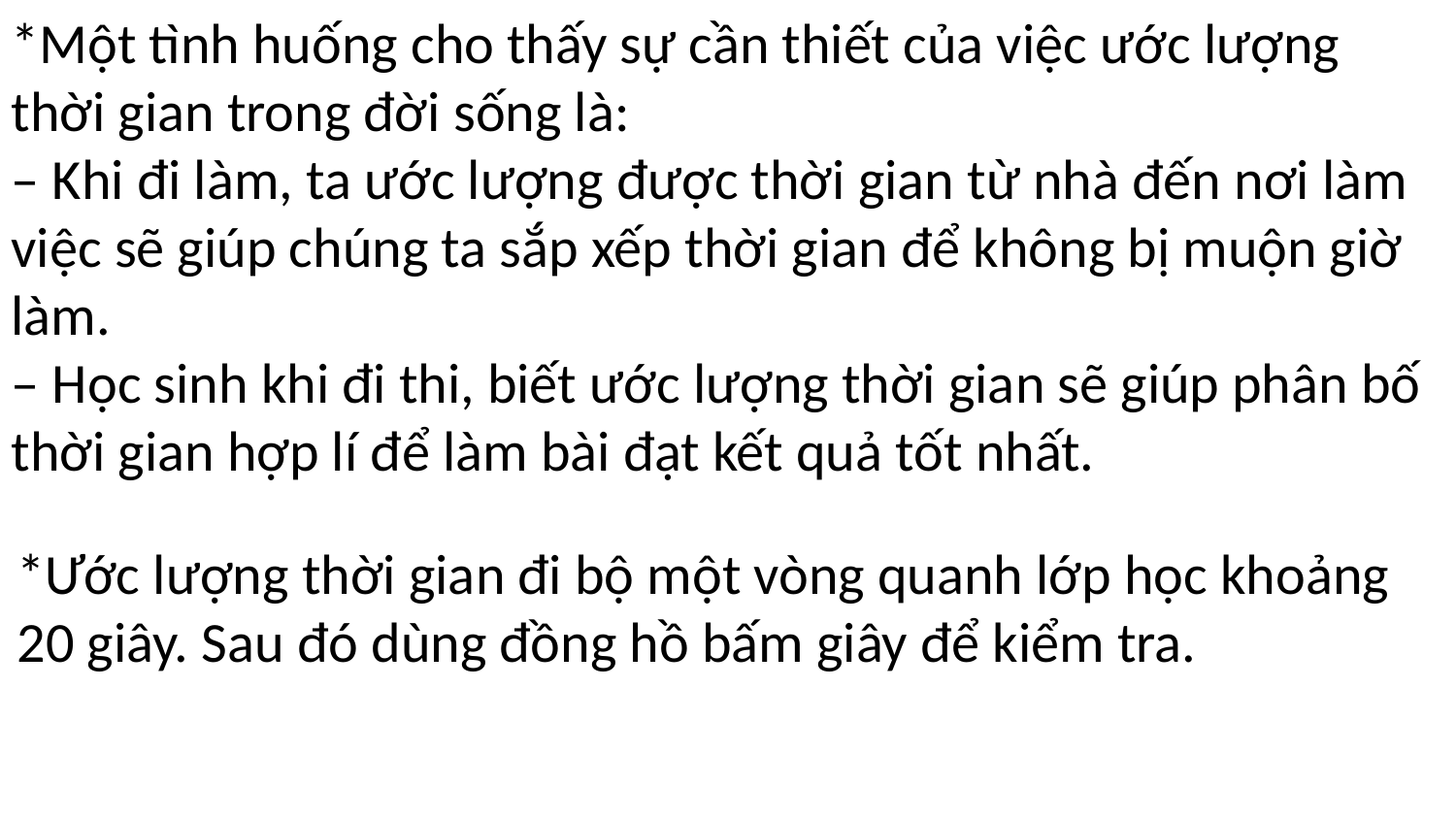

*Một tình huống cho thấy sự cần thiết của việc ước lượng thời gian trong đời sống là:
– Khi đi làm, ta ước lượng được thời gian từ nhà đến nơi làm việc sẽ giúp chúng ta sắp xếp thời gian để không bị muộn giờ làm.
– Học sinh khi đi thi, biết ước lượng thời gian sẽ giúp phân bố thời gian hợp lí để làm bài đạt kết quả tốt nhất.
*Ước lượng thời gian đi bộ một vòng quanh lớp học khoảng 20 giây. Sau đó dùng đồng hồ bấm giây để kiểm tra.